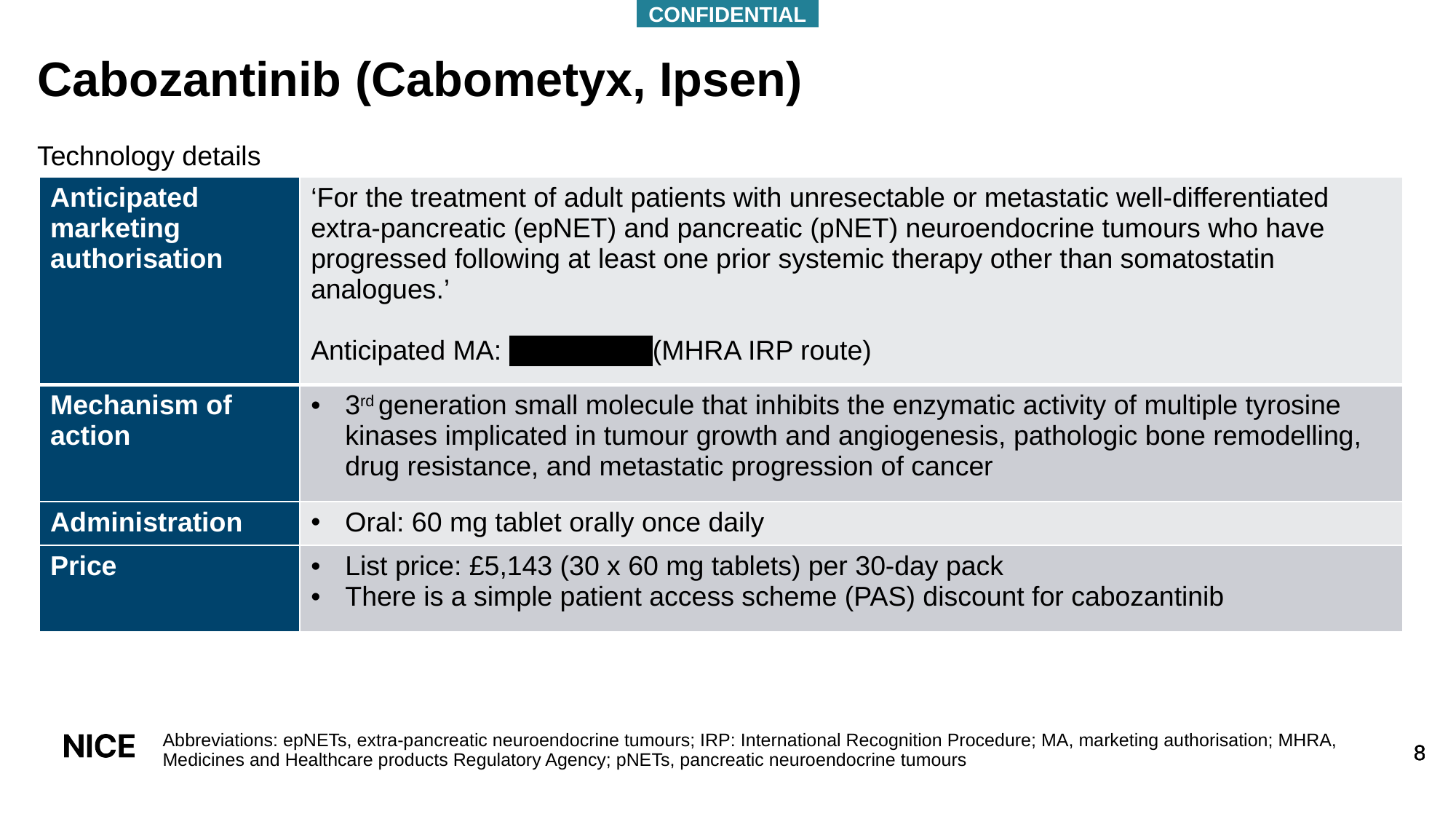

CONFIDENTIAL
# Cabozantinib (Cabometyx, Ipsen)
Technology details
| Anticipated marketing authorisation | ‘For the treatment of adult patients with unresectable or metastatic well-differentiated extra-pancreatic (epNET) and pancreatic (pNET) neuroendocrine tumours who have progressed following at least one prior systemic therapy other than somatostatin analogues.’ Anticipated MA: X n X (MHRA IRP route) |
| --- | --- |
| Mechanism of action | 3rd generation small molecule that inhibits the enzymatic activity of multiple tyrosine kinases implicated in tumour growth and angiogenesis, pathologic bone remodelling, drug resistance, and metastatic progression of cancer |
| Administration | Oral: 60 mg tablet orally once daily |
| Price | List price: £5,143 (30 x 60 mg tablets) per 30-day pack There is a simple patient access scheme (PAS) discount for cabozantinib |
Abbreviations: epNETs, extra-pancreatic neuroendocrine tumours; IRP: International Recognition Procedure; MA, marketing authorisation; MHRA, Medicines and Healthcare products Regulatory Agency; pNETs, pancreatic neuroendocrine tumours